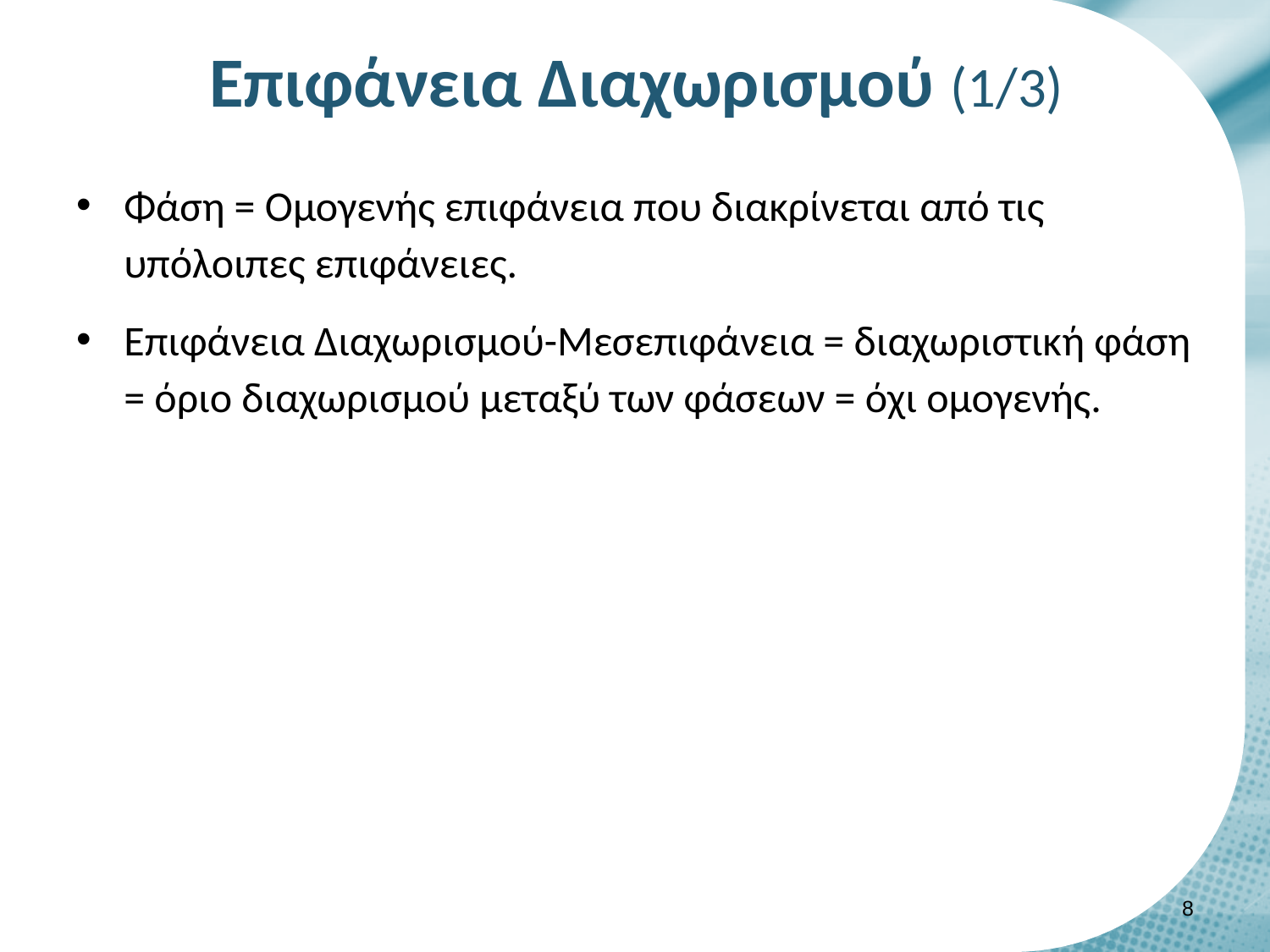

# Επιφάνεια Διαχωρισμού (1/3)
Φάση = Ομογενής επιφάνεια που διακρίνεται από τις υπόλοιπες επιφάνειες.
Επιφάνεια Διαχωρισμού-Μεσεπιφάνεια = διαχωριστική φάση = όριο διαχωρισμού μεταξύ των φάσεων = όχι ομογενής.
8